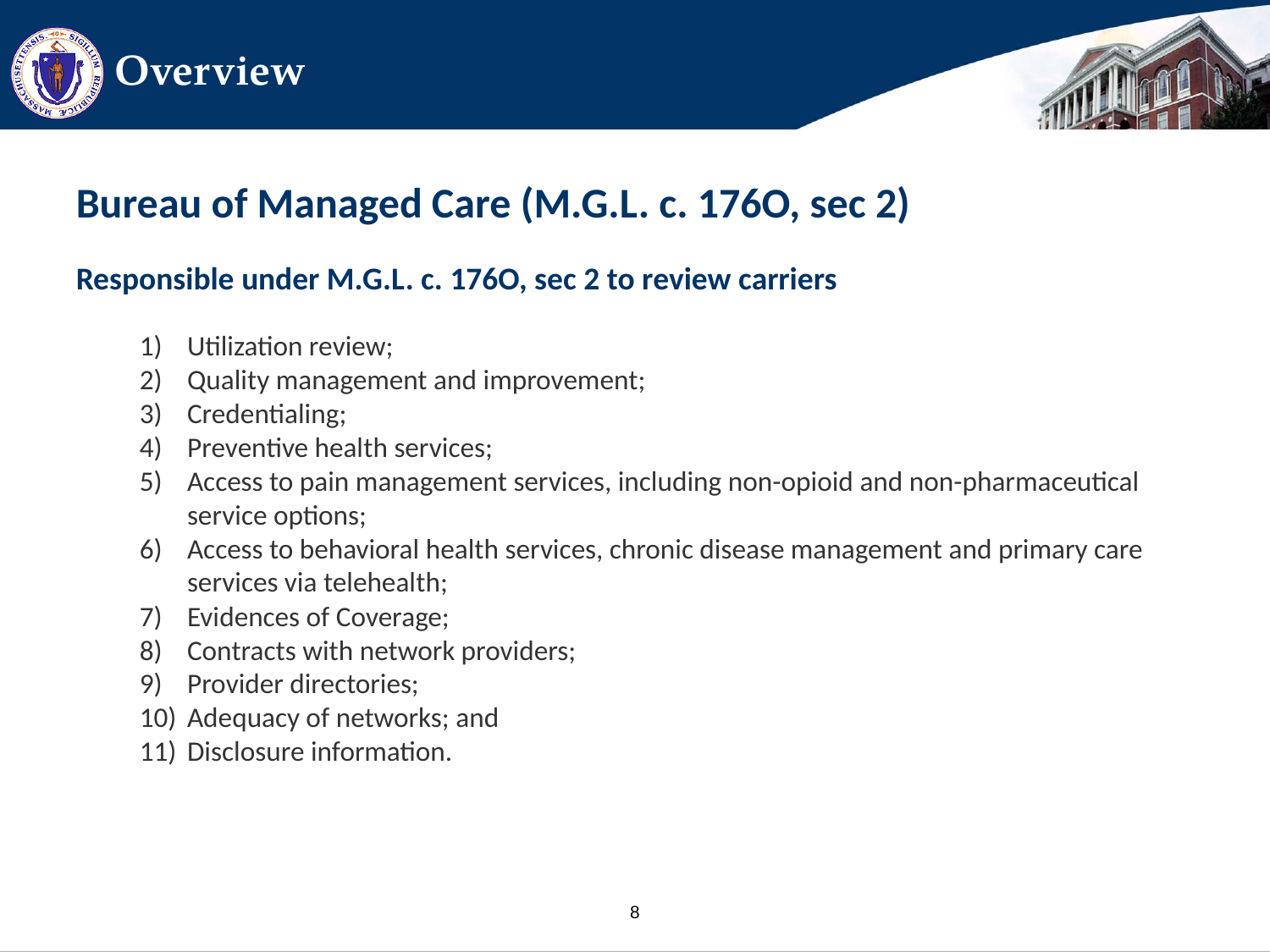

# Overview
Bureau of Managed Care (M.G.L. c. 176O, sec 2)
Responsible under M.G.L. c. 176O, sec 2 to review carriers
Utilization review;
Quality management and improvement;
Credentialing;
Preventive health services;
Access to pain management services, including non-opioid and non-pharmaceutical service options;
Access to behavioral health services, chronic disease management and primary care services via telehealth;
Evidences of Coverage;
Contracts with network providers;
Provider directories;
Adequacy of networks; and
Disclosure information.